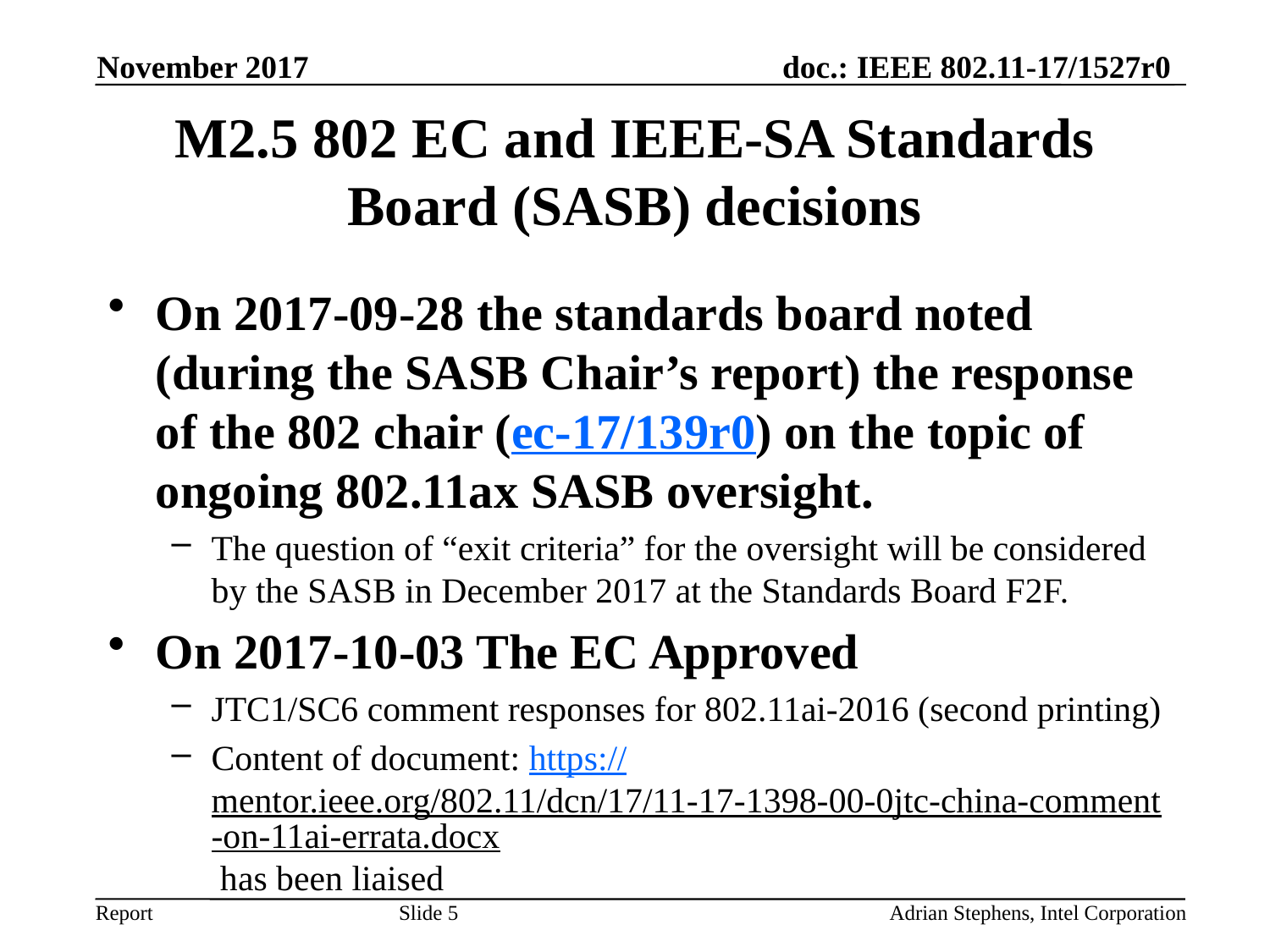

November 2017
# M2.5 802 EC and IEEE-SA Standards Board (SASB) decisions
On 2017-09-28 the standards board noted (during the SASB Chair’s report) the response of the 802 chair (ec-17/139r0) on the topic of ongoing 802.11ax SASB oversight.
The question of “exit criteria” for the oversight will be considered by the SASB in December 2017 at the Standards Board F2F.
On 2017-10-03 The EC Approved
JTC1/SC6 comment responses for 802.11ai-2016 (second printing)
Content of document: https://mentor.ieee.org/802.11/dcn/17/11-17-1398-00-0jtc-china-comment-on-11ai-errata.docx has been liaised

Slide 5
Adrian Stephens, Intel Corporation